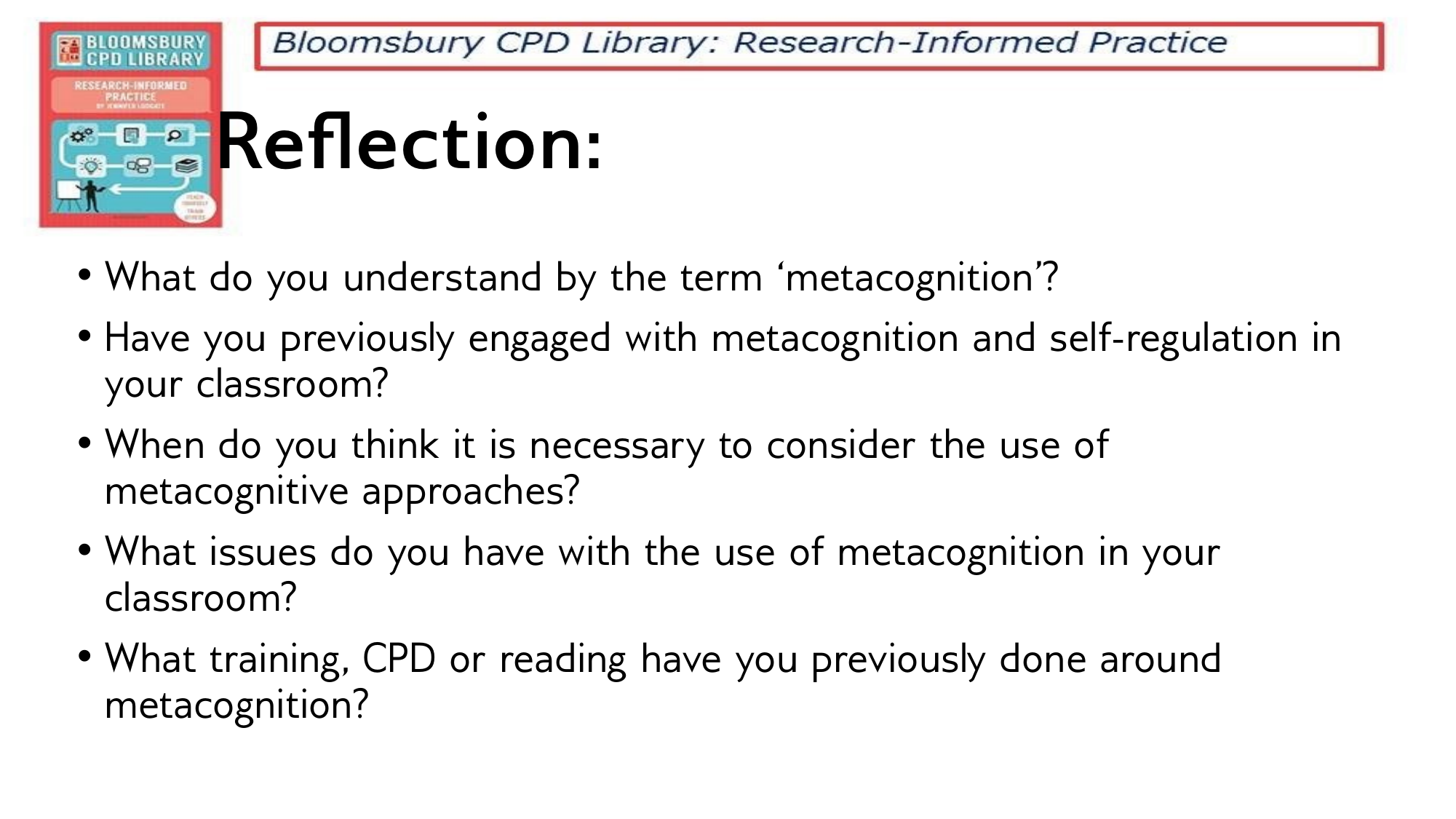

# Reflection:
What do you understand by the term ‘metacognition’?
Have you previously engaged with metacognition and self-regulation in your classroom?
When do you think it is necessary to consider the use of metacognitive approaches?
What issues do you have with the use of metacognition in your classroom?
What training, CPD or reading have you previously done around metacognition?